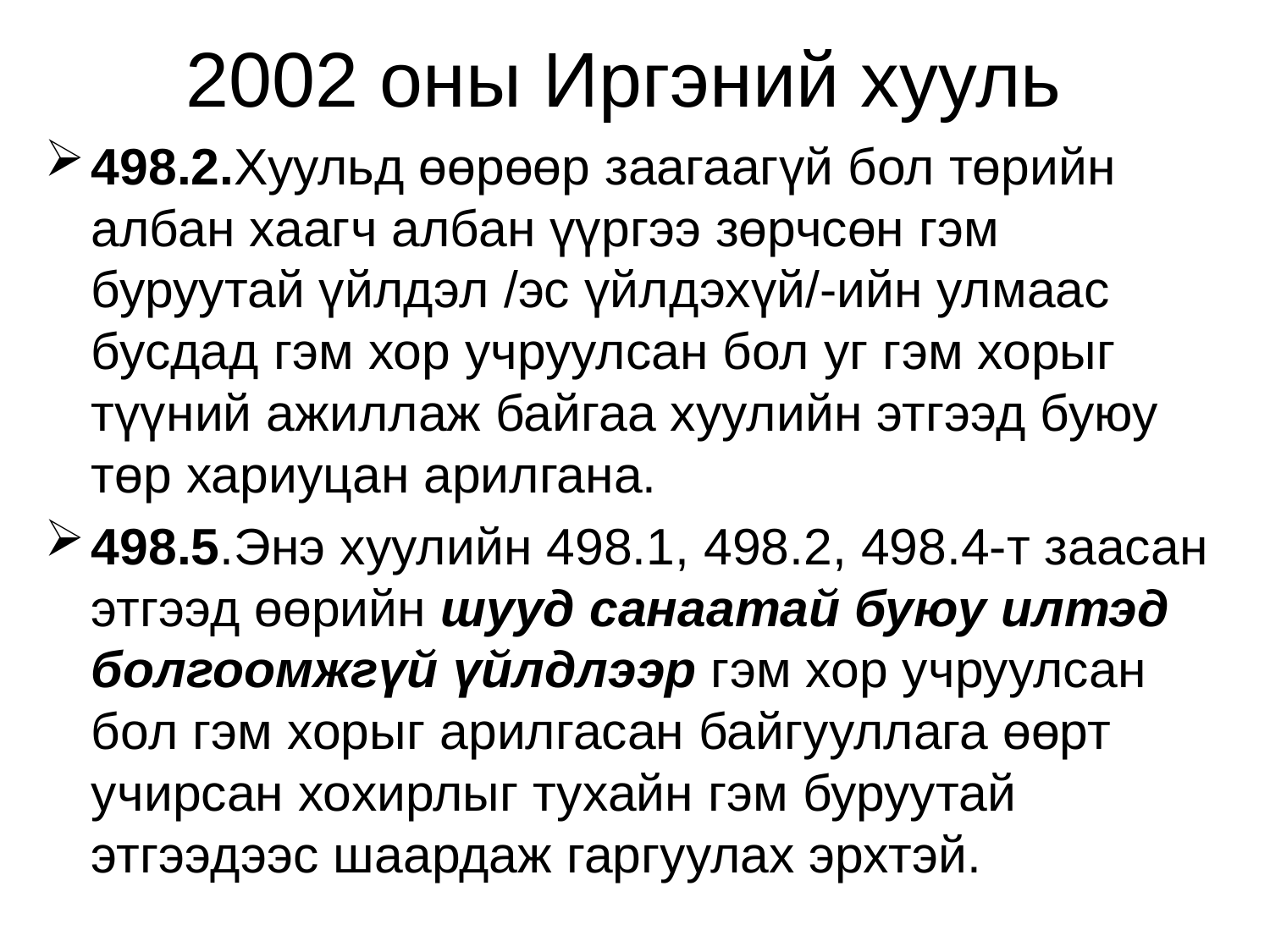

# 2002 оны Иргэний хууль
498.2.Хуульд өөрөөр заагаагүй бол төрийн албан хаагч албан үүргээ зөрчсөн гэм буруутай үйлдэл /эс үйлдэхүй/-ийн улмаас бусдад гэм хор учруулсан бол уг гэм хорыг түүний ажиллаж байгаа хуулийн этгээд буюу төр хариуцан арилгана.
498.5.Энэ хуулийн 498.1, 498.2, 498.4-т заасан этгээд өөрийн шууд санаатай буюу илтэд болгоомжгүй үйлдлээр гэм хор учруулсан бол гэм хорыг арилгасан байгууллага өөрт учирсан хохирлыг тухайн гэм буруутай этгээдээс шаардаж гаргуулах эрхтэй.